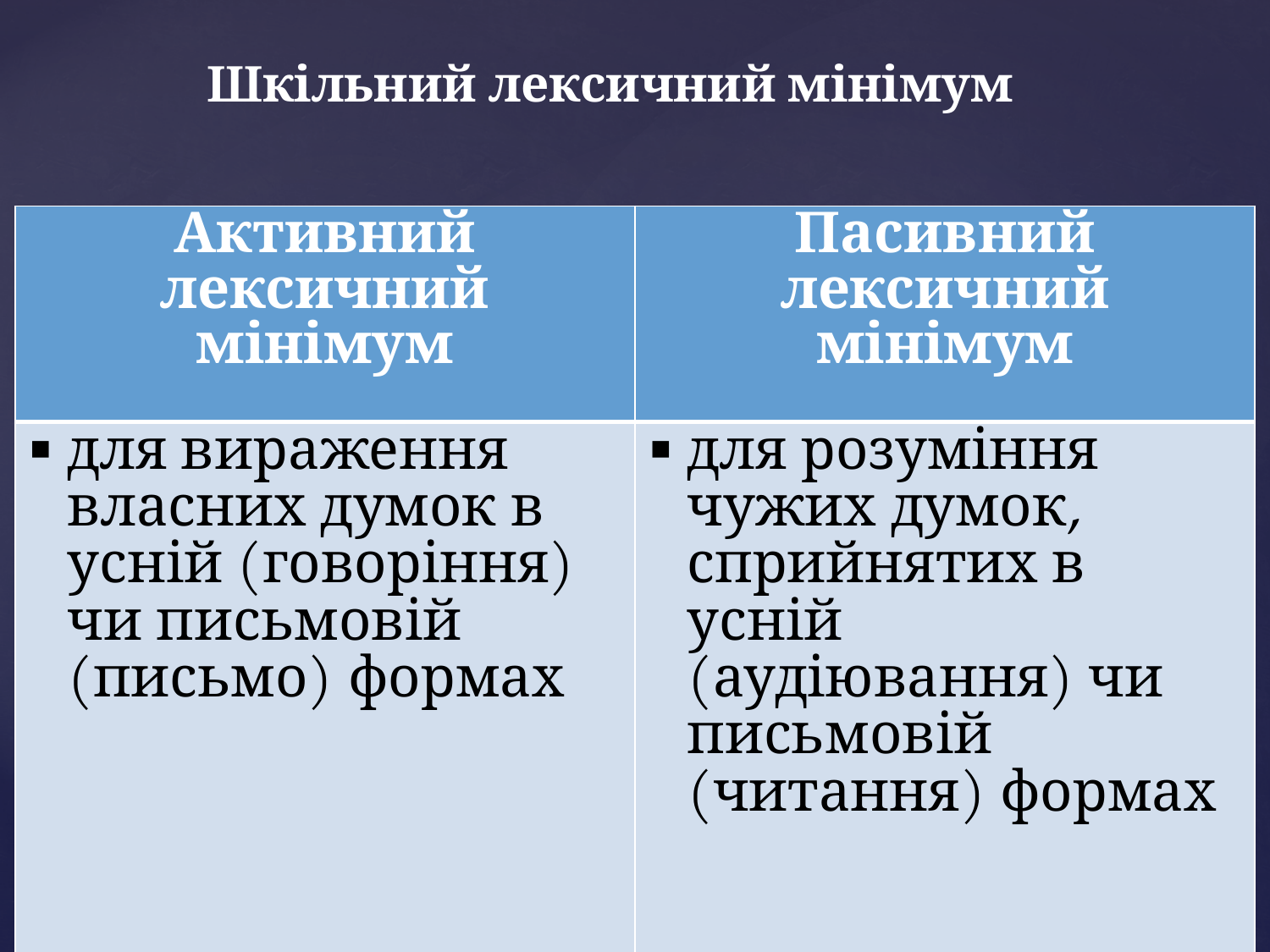

Шкільний лексичний мінімум

| Активний лексичний мінімум | Пасивний лексичний мінімум |
| --- | --- |
| для вираження власних думок в усній (говоріння) чи письмовій (письмо) формах | для розуміння чужих думок, сприйнятих в усній (аудіювання) чи письмовій (читання) формах |